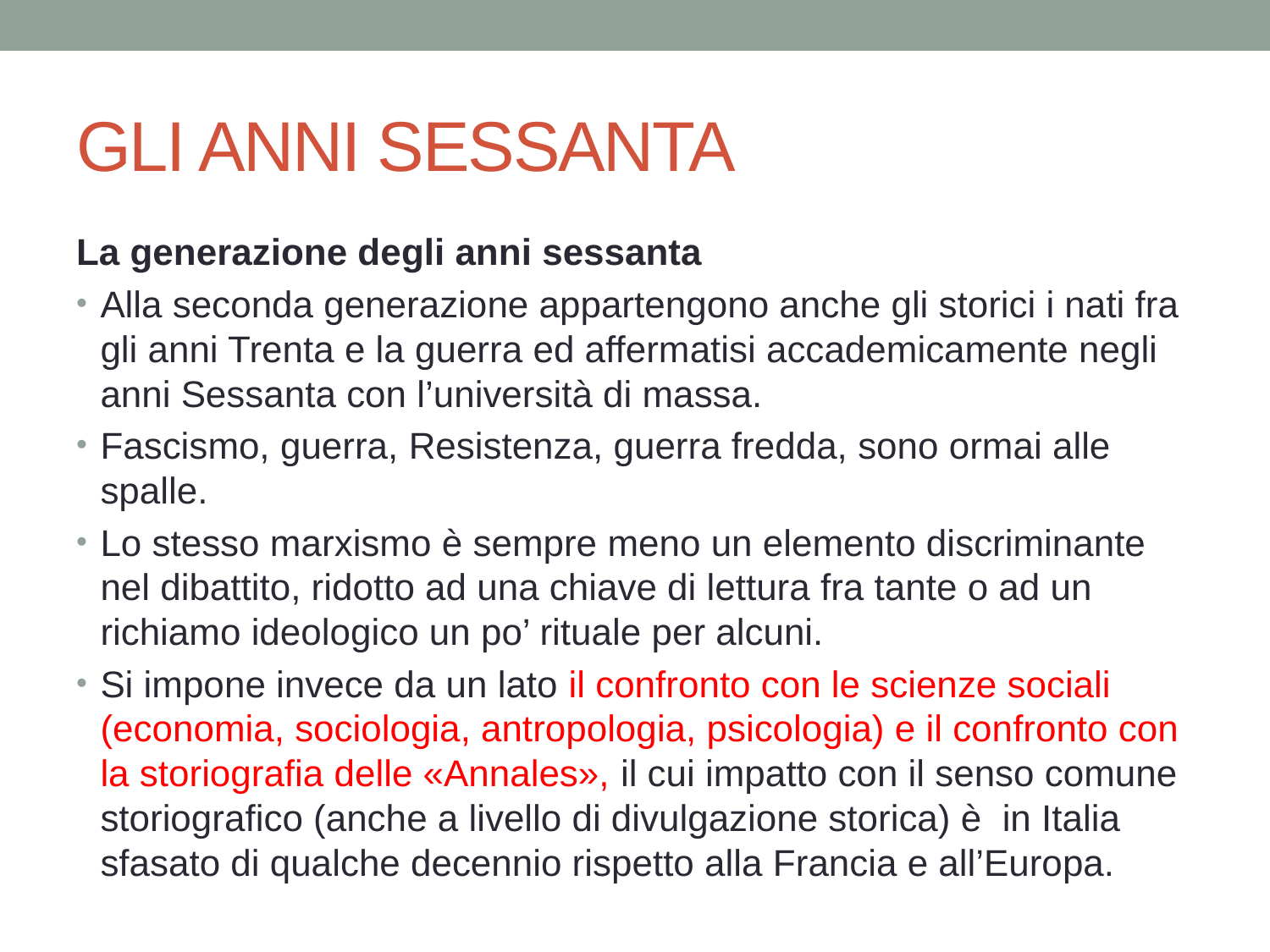

# GLI ANNI SESSANTA
La generazione degli anni sessanta
Alla seconda generazione appartengono anche gli storici i nati fra gli anni Trenta e la guerra ed affermatisi accademicamente negli anni Sessanta con l’università di massa.
Fascismo, guerra, Resistenza, guerra fredda, sono ormai alle spalle.
Lo stesso marxismo è sempre meno un elemento discriminante nel dibattito, ridotto ad una chiave di lettura fra tante o ad un richiamo ideologico un po’ rituale per alcuni.
Si impone invece da un lato il confronto con le scienze sociali (economia, sociologia, antropologia, psicologia) e il confronto con la storiografia delle «Annales», il cui impatto con il senso comune storiografico (anche a livello di divulgazione storica) è  in Italia sfasato di qualche decennio rispetto alla Francia e all’Europa.